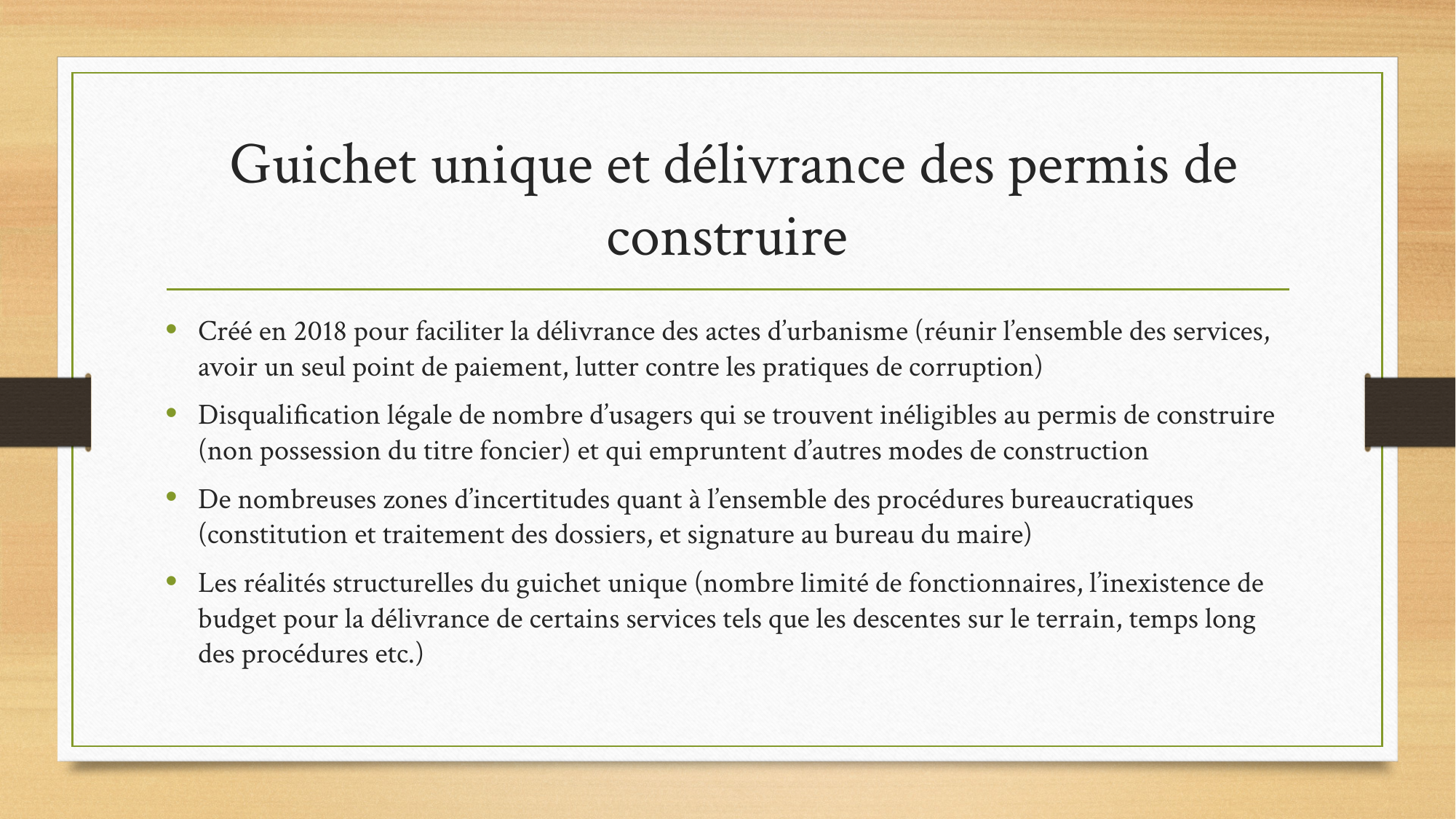

# Guichet unique et délivrance des permis de construire
Créé en 2018 pour faciliter la délivrance des actes d’urbanisme (réunir l’ensemble des services, avoir un seul point de paiement, lutter contre les pratiques de corruption)
Disqualification légale de nombre d’usagers qui se trouvent inéligibles au permis de construire (non possession du titre foncier) et qui empruntent d’autres modes de construction
De nombreuses zones d’incertitudes quant à l’ensemble des procédures bureaucratiques (constitution et traitement des dossiers, et signature au bureau du maire)
Les réalités structurelles du guichet unique (nombre limité de fonctionnaires, l’inexistence de budget pour la délivrance de certains services tels que les descentes sur le terrain, temps long des procédures etc.)